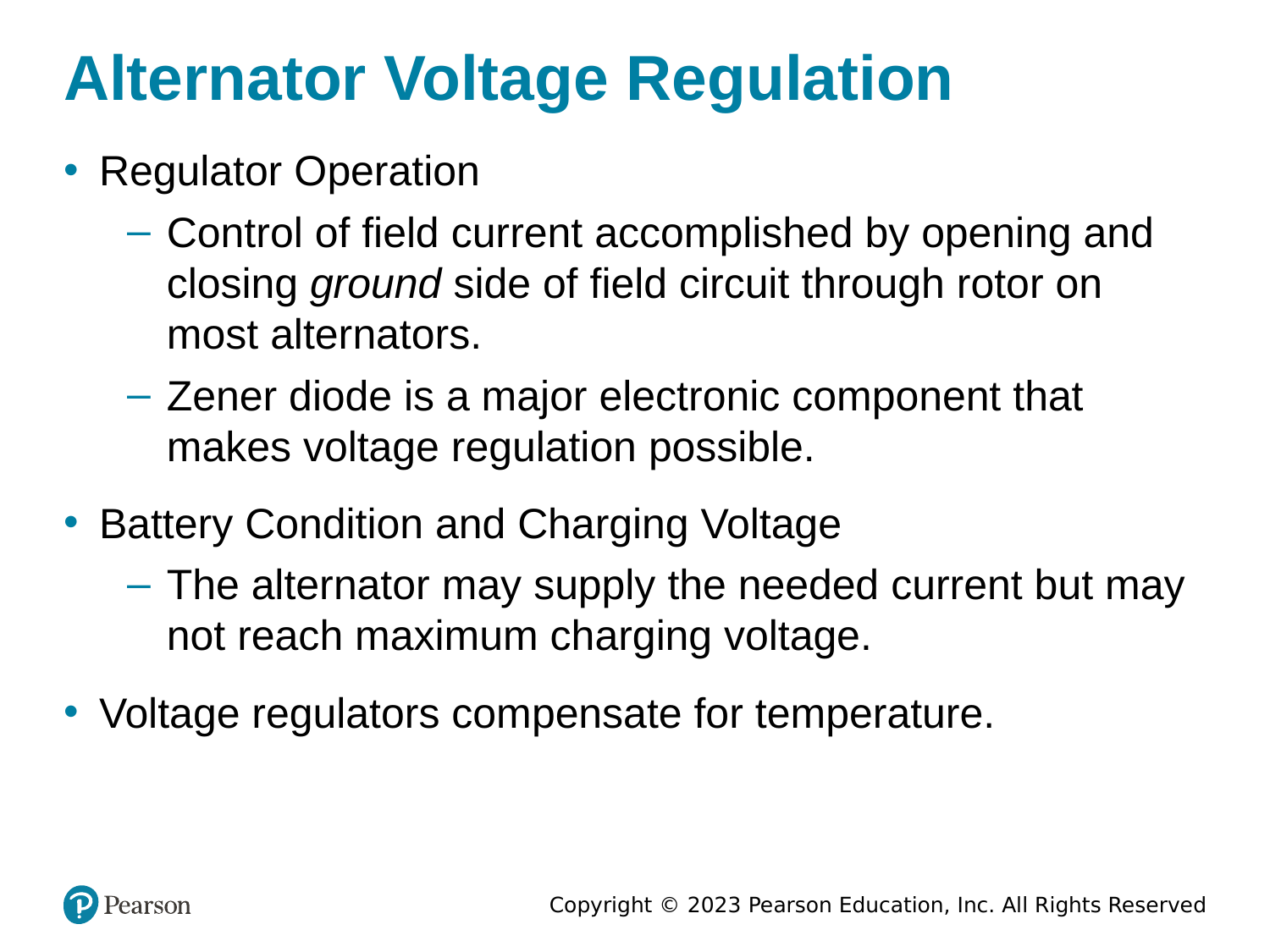

# Alternator Voltage Regulation
Regulator Operation
Control of field current accomplished by opening and closing ground side of field circuit through rotor on most alternators.
Zener diode is a major electronic component that makes voltage regulation possible.
Battery Condition and Charging Voltage
The alternator may supply the needed current but may not reach maximum charging voltage.
Voltage regulators compensate for temperature.